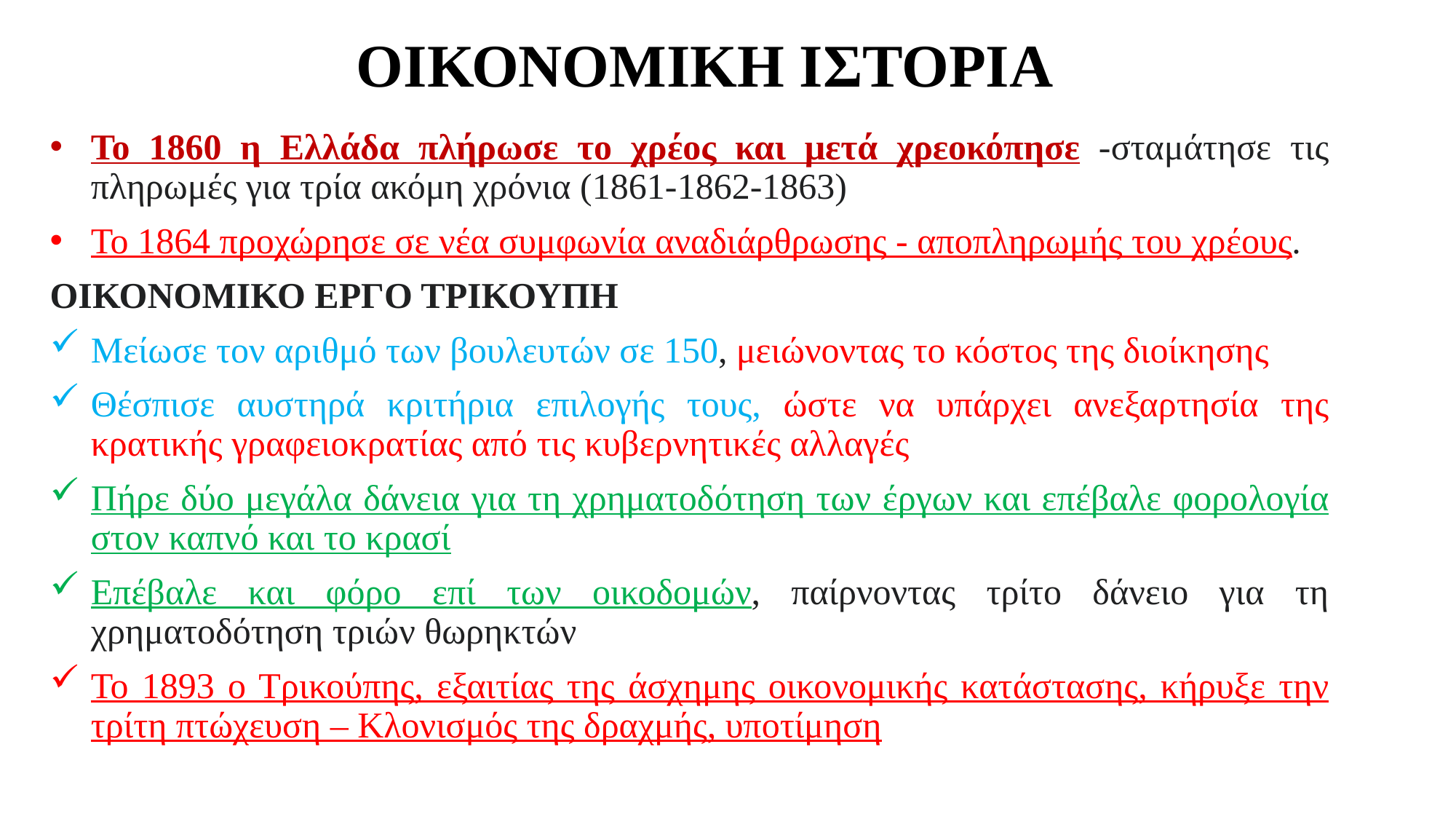

# ΟΙΚΟΝΟΜΙΚΗ ΙΣΤΟΡΙΑ
Το 1860 η Ελλάδα πλήρωσε το χρέος και μετά χρεοκόπησε -σταμάτησε τις πληρωμές για τρία ακόμη χρόνια (1861-1862-1863)
Το 1864 προχώρησε σε νέα συμφωνία αναδιάρθρωσης - αποπληρωμής του χρέους.
ΟΙΚΟΝΟΜΙΚΟ ΕΡΓΟ ΤΡΙΚΟΥΠΗ
Μείωσε τον αριθμό των βουλευτών σε 150, μειώνοντας το κόστος της διοίκησης
Θέσπισε αυστηρά κριτήρια επιλογής τους, ώστε να υπάρχει ανεξαρτησία της κρατικής γραφειοκρατίας από τις κυβερνητικές αλλαγές
Πήρε δύο μεγάλα δάνεια για τη χρηματοδότηση των έργων και επέβαλε φορολογία στον καπνό και το κρασί
Επέβαλε και φόρο επί των οικοδομών, παίρνοντας τρίτο δάνειο για τη χρηματοδότηση τριών θωρηκτών
Το 1893 ο Τρικούπης, εξαιτίας της άσχημης οικονομικής κατάστασης, κήρυξε την τρίτη πτώχευση – Κλονισμός της δραχμής, υποτίμηση